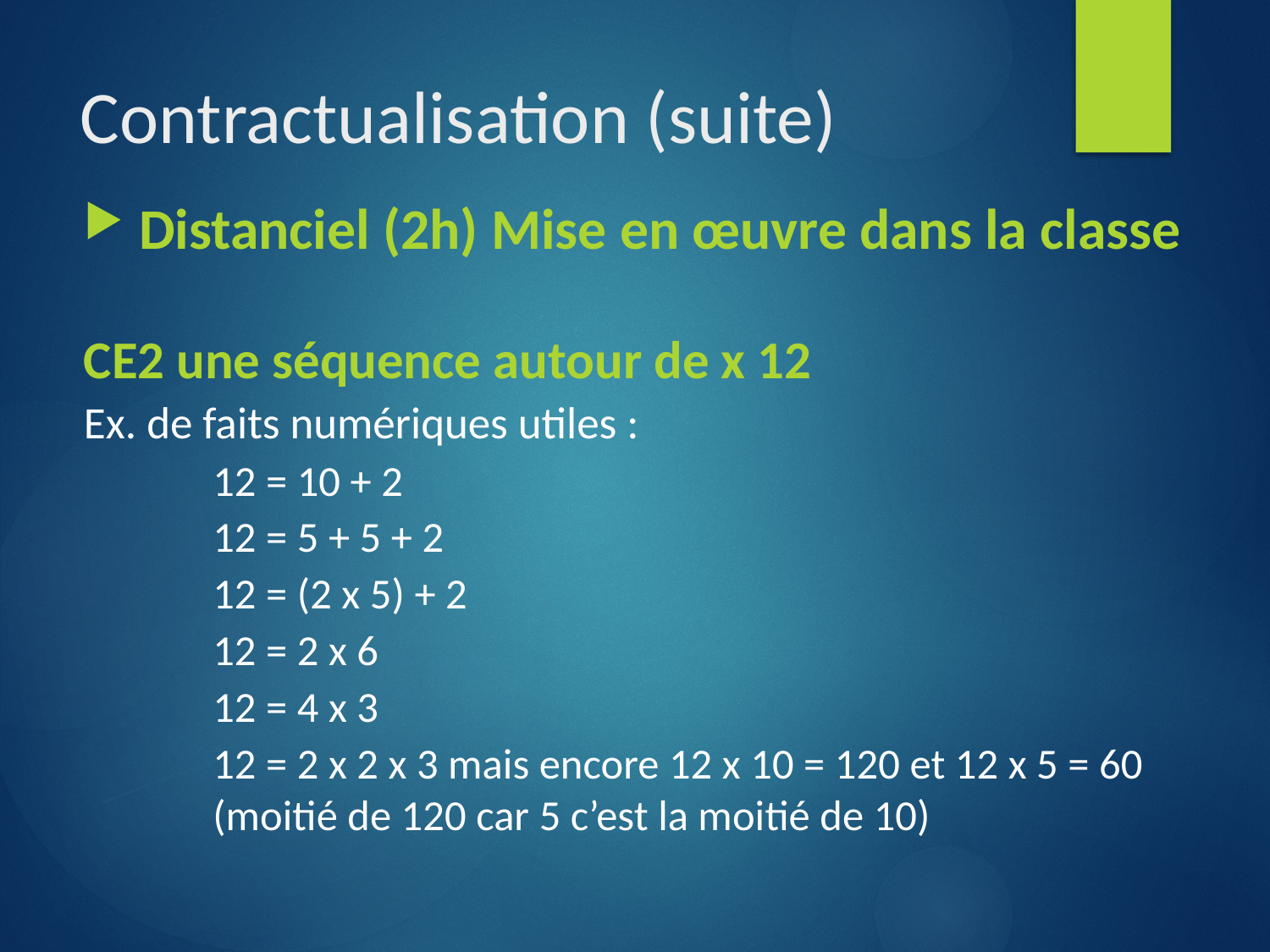

# Contractualisation (suite)
Distanciel (2h) Mise en œuvre dans la classe

CE2 une séquence autour de x 12
Ex. de faits numériques utiles :
12 = 10 + 2
12 = 5 + 5 + 2
12 = (2 x 5) + 2
12 = 2 x 6
12 = 4 x 3
12 = 2 x 2 x 3 mais encore 12 x 10 = 120 et 12 x 5 = 60 (moitié de 120 car 5 c’est la moitié de 10)